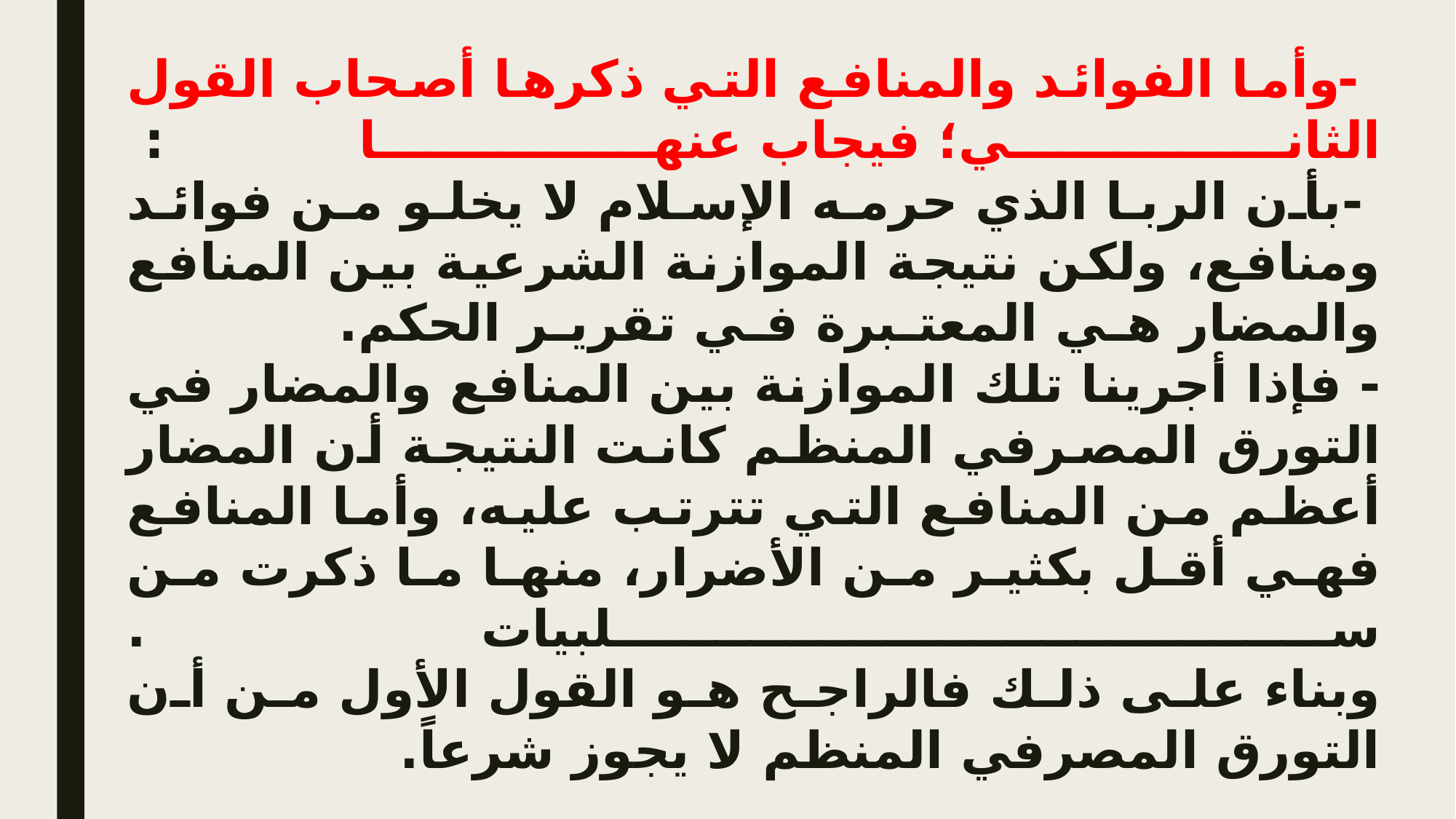

# -وأما الفوائد والمنافع التي ذكرها أصحاب القول الثاني؛ فيجاب عنها           : -بأن الربا الذي حرمه الإسلام لا يخلو من فوائد ومنافع، ولكن نتيجة الموازنة الشرعية بين المنافع والمضار هي المعتبرة في تقرير الحكم. - فإذا أجرينا تلك الموازنة بين المنافع والمضار في التورق المصرفي المنظم كانت النتيجة أن المضار أعظم من المنافع التي تترتب عليه، وأما المنافع فهي أقل بكثير من الأضرار، منها ما ذكرت من سلبيات                   . وبناء على ذلك فالراجح هو القول الأول من أن التورق المصرفي المنظم لا يجوز شرعاً.